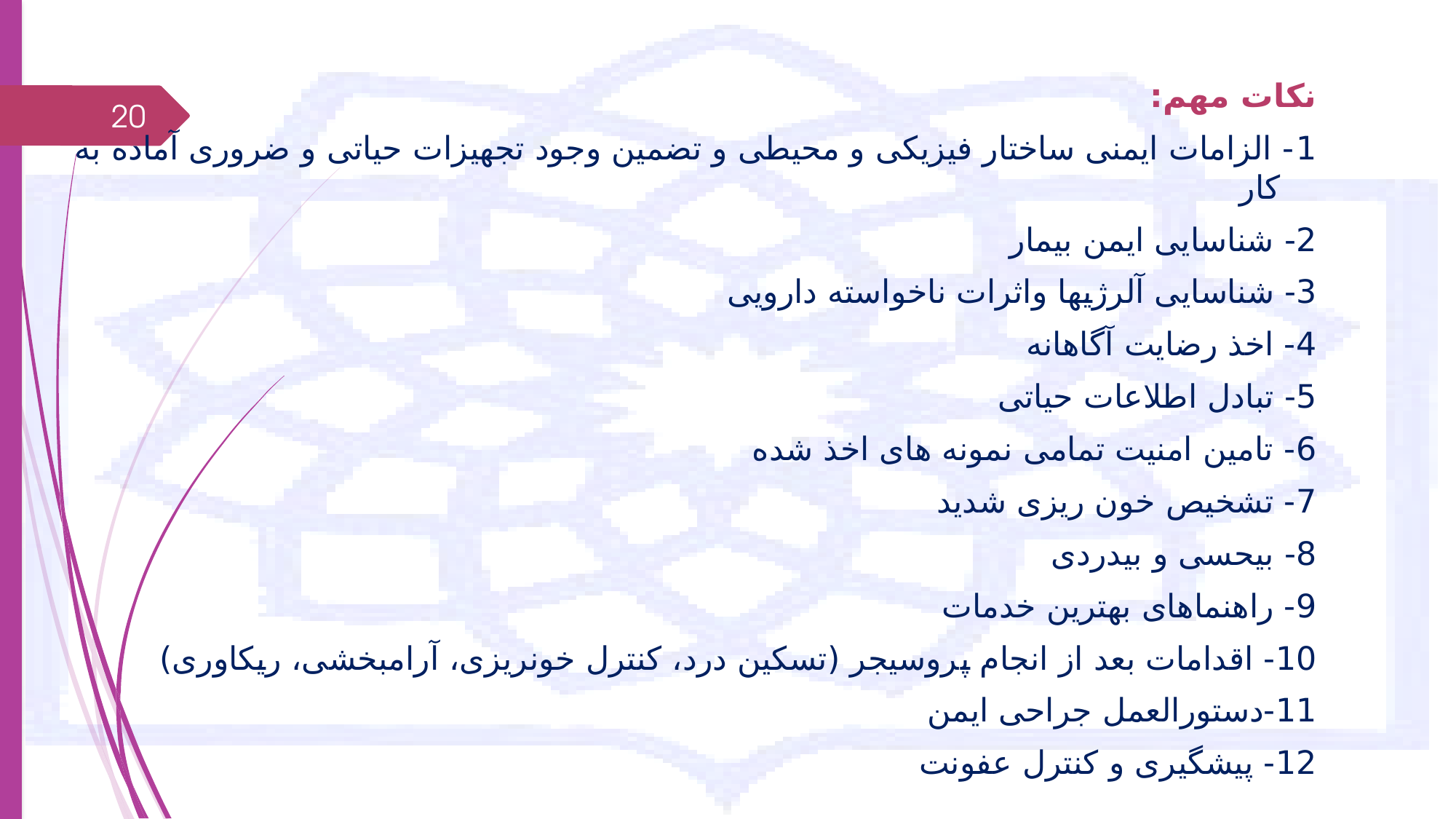

نکات مهم:
1- الزامات ایمنی ساختار فیزیکی و محیطی و تضمین وجود تجهیزات حیاتی و ضروری آماده به کار
2- شناسایی ایمن بیمار
3- شناسایی آلرژیها واثرات ناخواسته دارویی
4- اخذ رضایت آگاهانه
5- تبادل اطلاعات حیاتی
6- تامین امنیت تمامی نمونه های اخذ شده
7- تشخیص خون ریزی شدید
8- بیحسی و بیدردی
9- راهنماهای بهترین خدمات
10- اقدامات بعد از انجام پروسیجر (تسکین درد، کنترل خونریزی، آرامبخشی، ریکاوری)
11-دستورالعمل جراحی ایمن
12- پیشگیری و کنترل عفونت

20